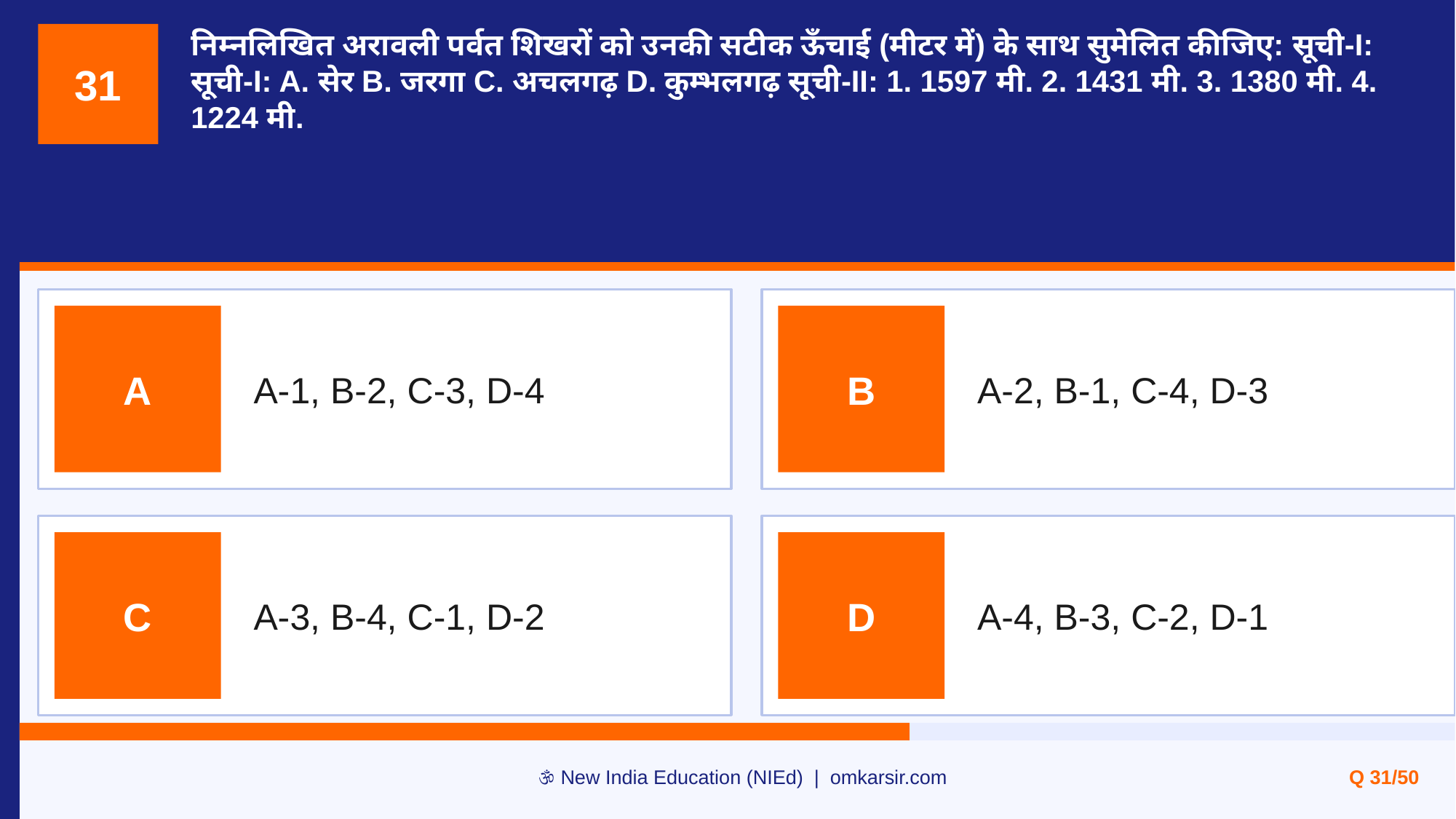

निम्नलिखित अरावली पर्वत शिखरों को उनकी सटीक ऊँचाई (मीटर में) के साथ सुमेलित कीजिए: सूची-I: सूची-I: A. सेर B. जरगा C. अचलगढ़ D. कुम्भलगढ़ सूची-II: 1. 1597 मी. 2. 1431 मी. 3. 1380 मी. 4. 1224 मी.
31

A-1, B-2, C-3, D-4
A-2, B-1, C-4, D-3
A
B

A-3, B-4, C-1, D-2
A-4, B-3, C-2, D-1
C
D

🕉️ New India Education (NIEd)  |  omkarsir.com
Q 31/50